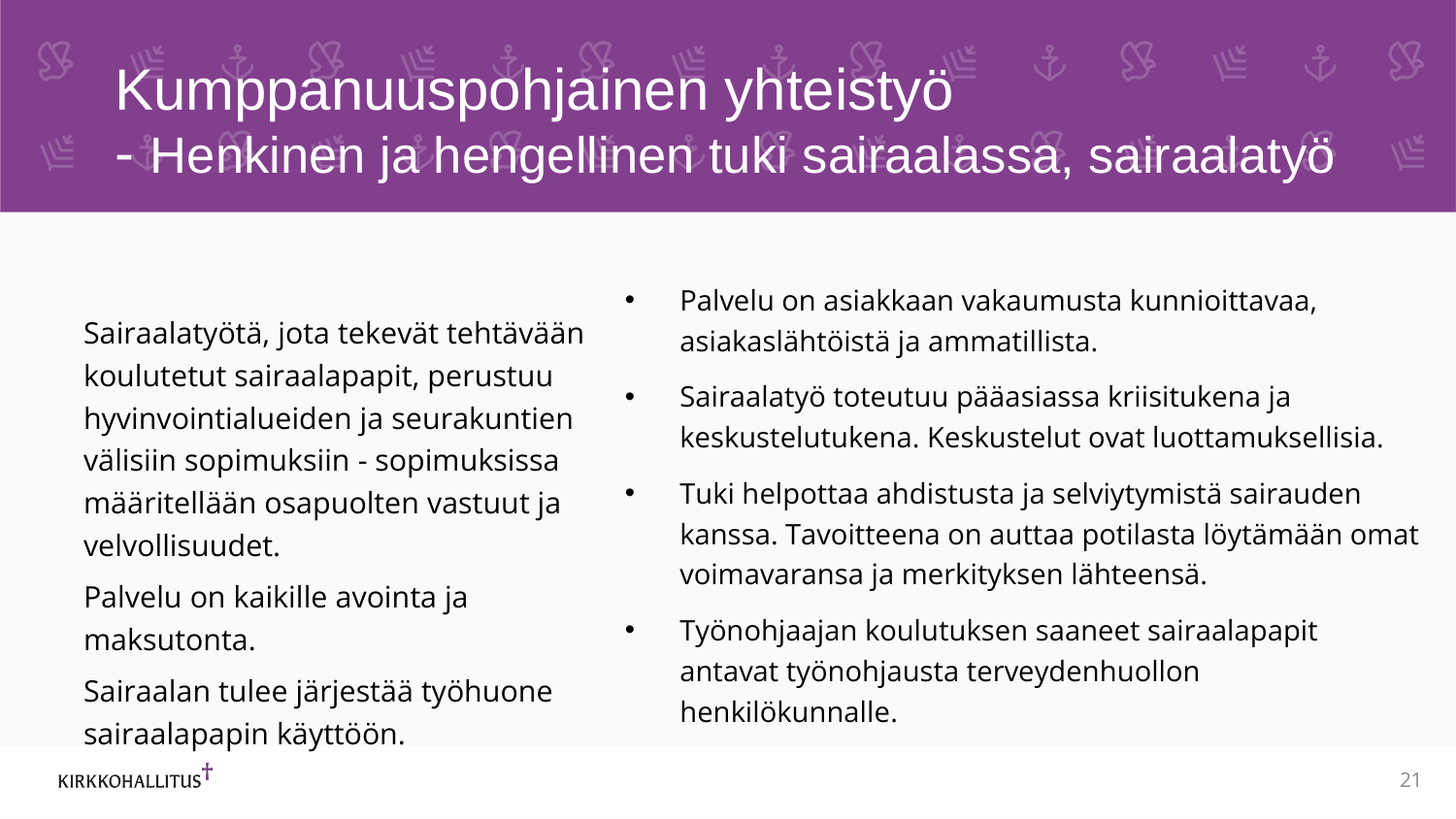

# Kumppanuuspohjainen yhteistyö - Henkinen ja hengellinen tuki sairaalassa, sairaalatyö

Palvelu on asiakkaan vakaumusta kunnioittavaa, asiakaslähtöistä ja ammatillista.
Sairaalatyö toteutuu pääasiassa kriisitukena ja keskustelutukena. Keskustelut ovat luottamuksellisia.
Tuki helpottaa ahdistusta ja selviytymistä sairauden kanssa. Tavoitteena on auttaa potilasta löytämään omat voimavaransa ja merkityksen lähteensä.
Työnohjaajan koulutuksen saaneet sairaalapapit antavat työnohjausta terveydenhuollon henkilökunnalle.

Sairaalatyötä, jota tekevät tehtävään koulutetut sairaalapapit, perustuu hyvinvointialueiden ja seurakuntien välisiin sopimuksiin - sopimuksissa määritellään osapuolten vastuut ja velvollisuudet.
Palvelu on kaikille avointa ja maksutonta.
Sairaalan tulee järjestää työhuone sairaalapapin käyttöön.

21